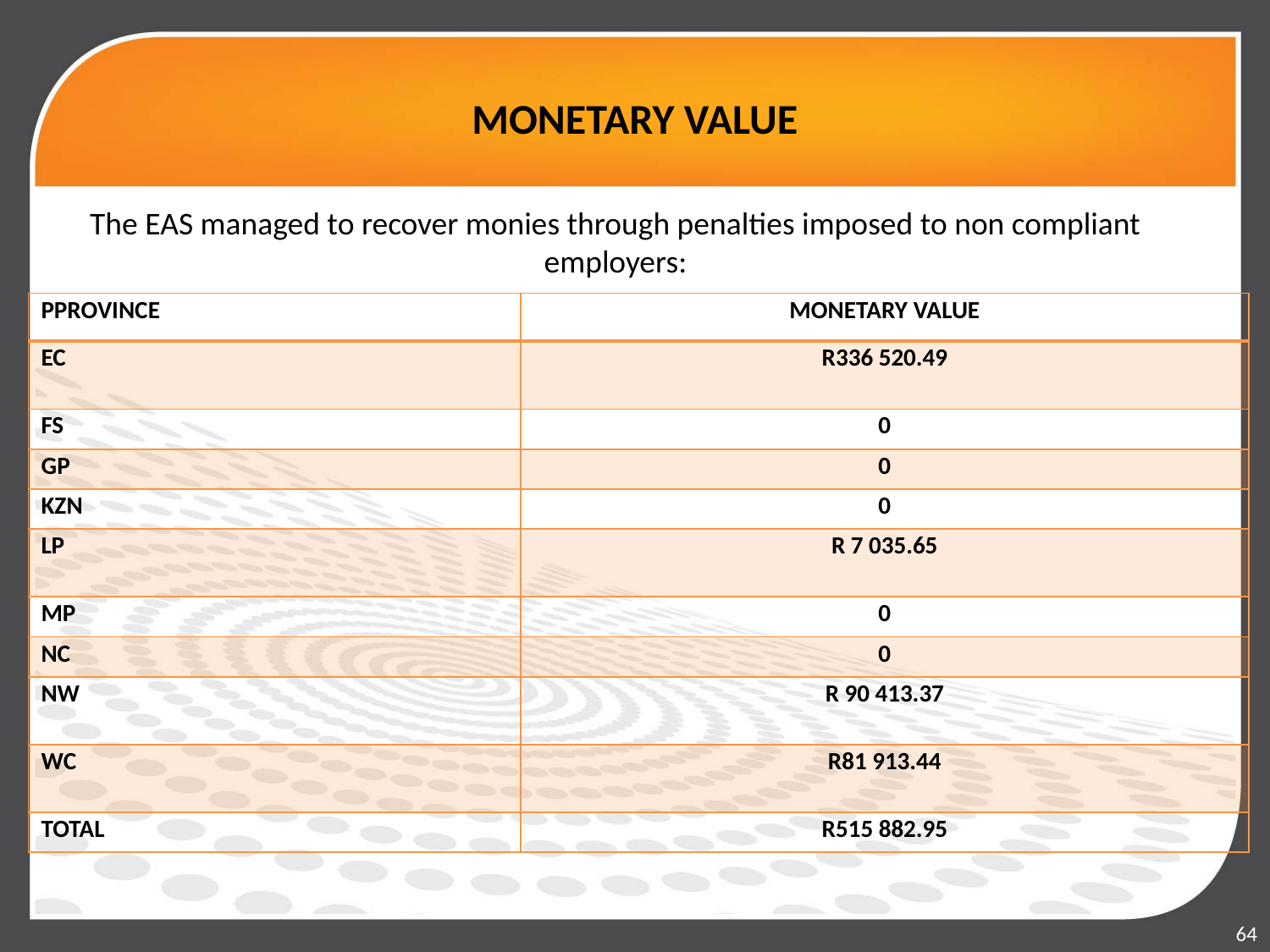

# MONETARY VALUE
The EAS managed to recover monies through penalties imposed to non compliant employers:

| PPROVINCE | MONETARY VALUE |
| --- | --- |
| EC | R336 520.49 |
| FS | 0 |
| GP | 0 |
| KZN | 0 |
| LP | R 7 035.65 |
| MP | 0 |
| NC | 0 |
| NW | R 90 413.37 |
| WC | R81 913.44 |
| TOTAL | R515 882.95 |
64